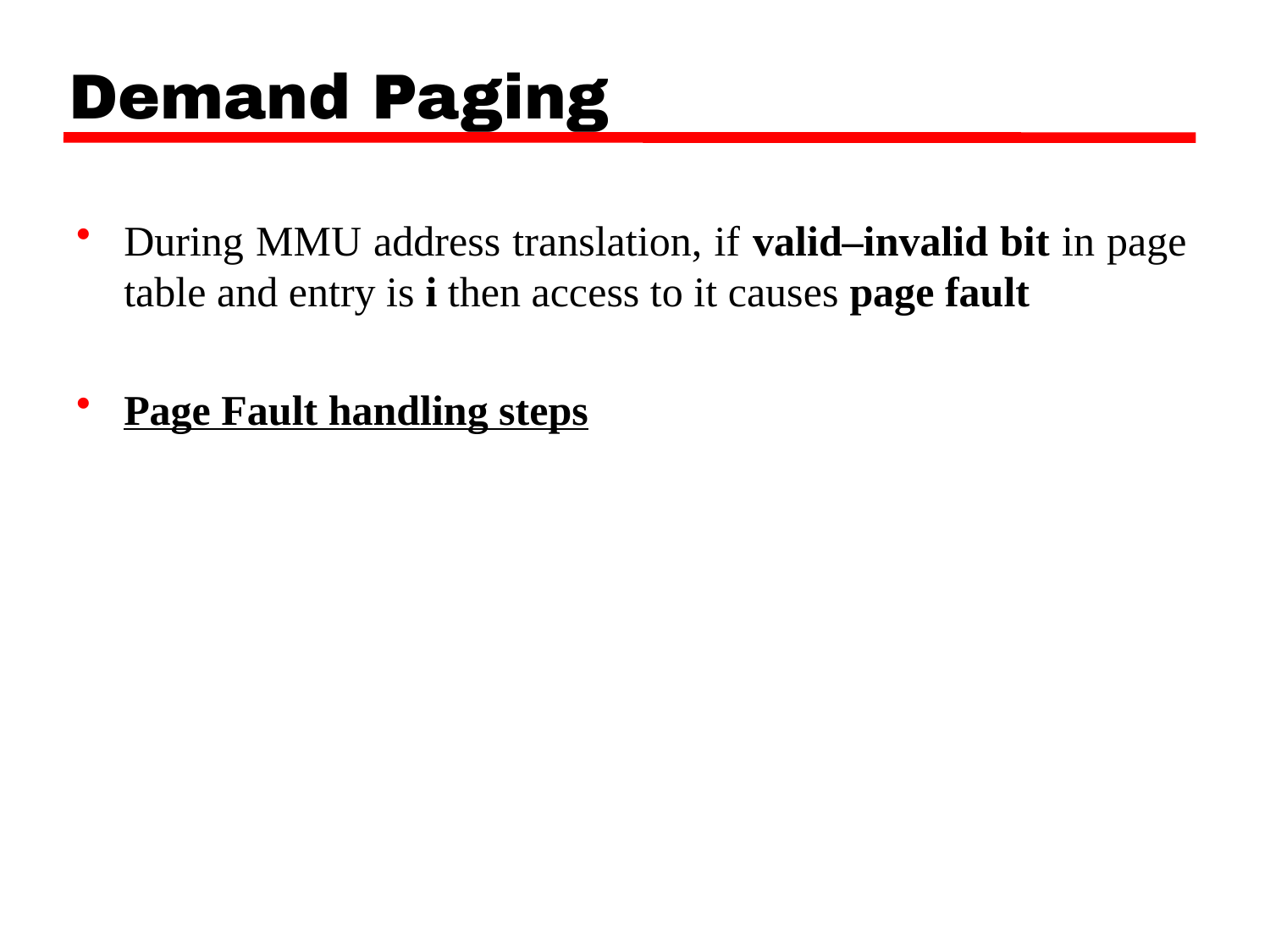

# Demand Paging

During MMU address translation, if valid–invalid bit in page table and entry is i then access to it causes page fault

Page Fault handling steps